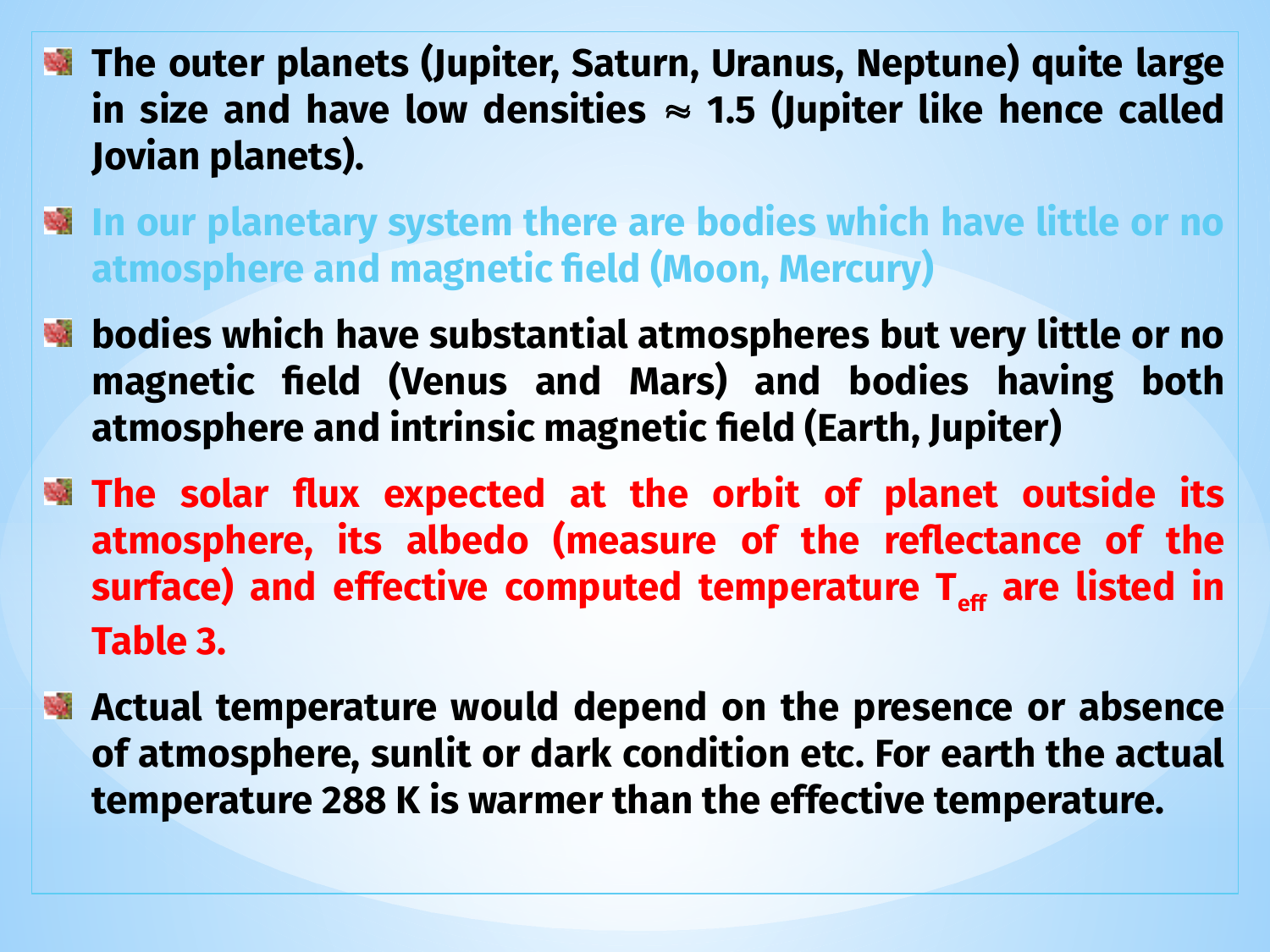

The outer planets (Jupiter, Saturn, Uranus, Neptune) quite large in size and have low densities ≈ 1.5 (Jupiter like hence called Jovian planets).
In our planetary system there are bodies which have little or no atmosphere and magnetic field (Moon, Mercury)
bodies which have substantial atmospheres but very little or no magnetic field (Venus and Mars) and bodies having both atmosphere and intrinsic magnetic field (Earth, Jupiter)
The solar flux expected at the orbit of planet outside its atmosphere, its albedo (measure of the reflectance of the surface) and effective computed temperature Teff are listed in Table 3.
Actual temperature would depend on the presence or absence of atmosphere, sunlit or dark condition etc. For earth the actual temperature 288 K is warmer than the effective temperature.